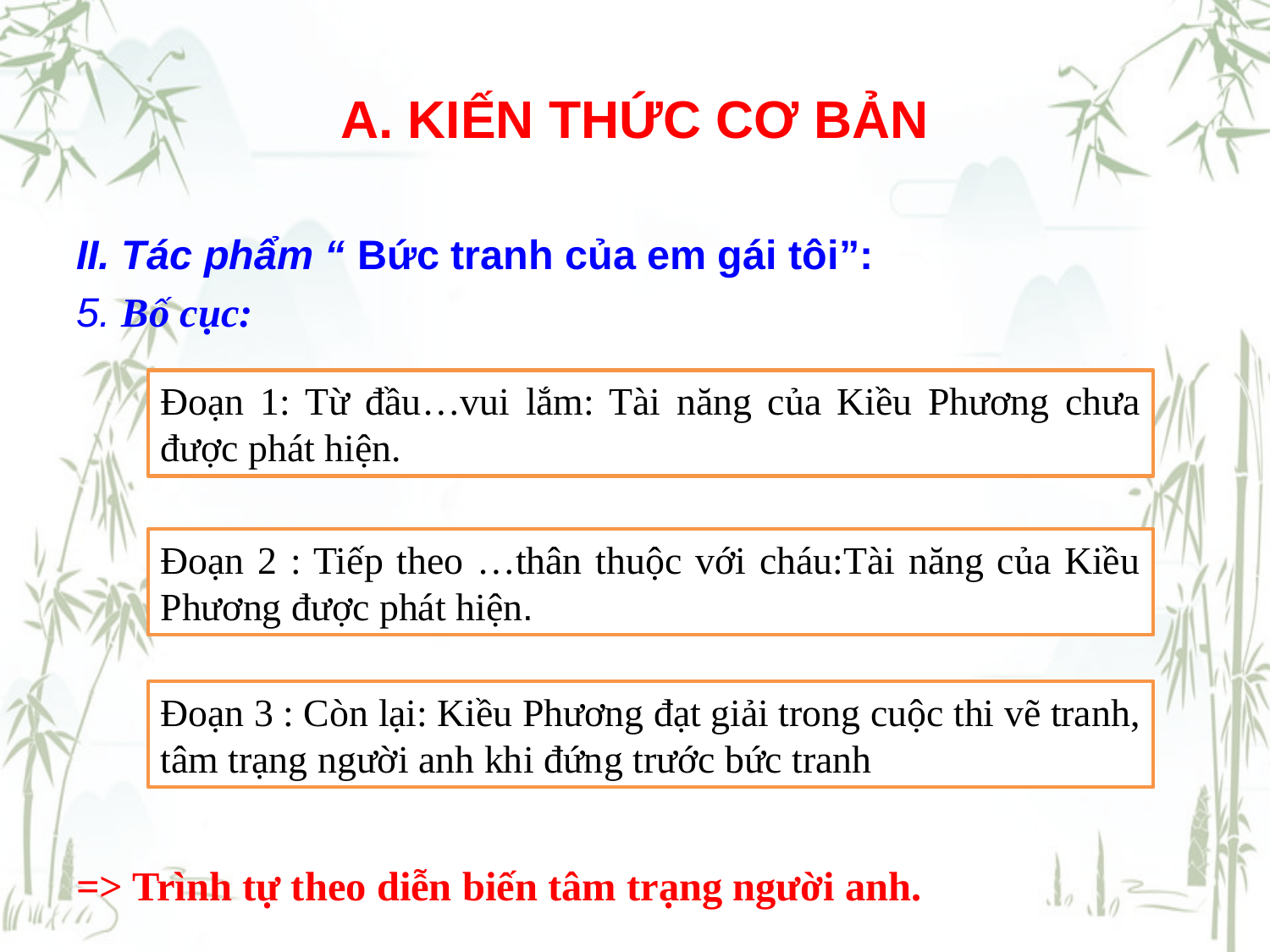

# A. KIẾN THỨC CƠ BẢN
II. Tác phẩm “ Bức tranh của em gái tôi”:
5. Bố cục:

=> Trình tự theo diễn biến tâm trạng người anh.

Đoạn 1: Từ đầu…vui lắm: Tài năng của Kiều Phương chưa được phát hiện.
Đoạn 2 : Tiếp theo …thân thuộc với cháu:Tài năng của Kiều Phương được phát hiện.
Đoạn 3 : Còn lại: Kiều Phương đạt giải trong cuộc thi vẽ tranh, tâm trạng người anh khi đứng trước bức tranh